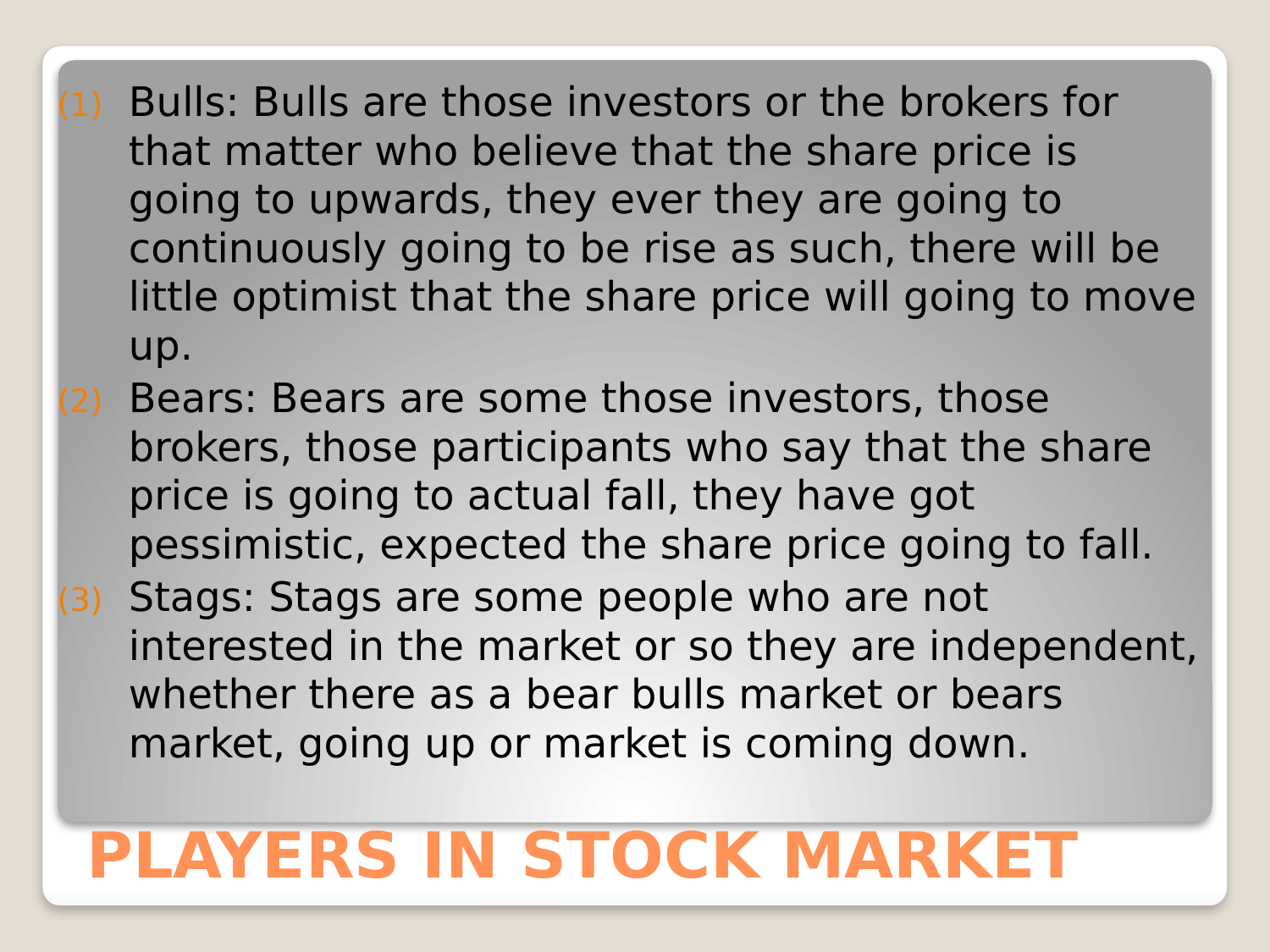

Bulls: Bulls are those investors or the brokers for that matter who believe that the share price is going to upwards, they ever they are going to continuously going to be rise as such, there will be little optimist that the share price will going to move up.
Bears: Bears are some those investors, those brokers, those participants who say that the share price is going to actual fall, they have got pessimistic, expected the share price going to fall.
Stags: Stags are some people who are not interested in the market or so they are independent, whether there as a bear bulls market or bears market, going up or market is coming down.
# PLAYERS IN STOCK MARKET